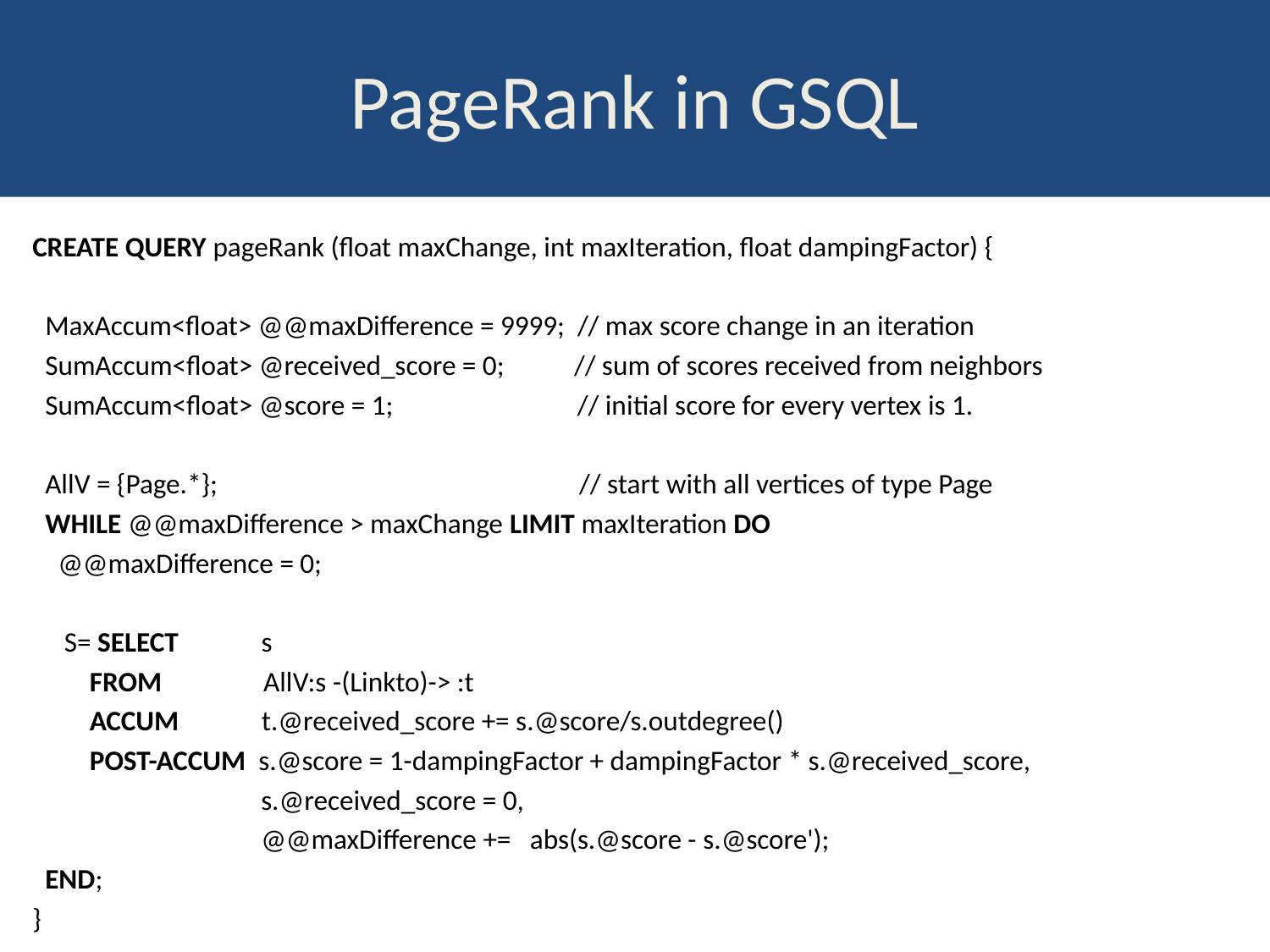

# PageRank in GSQL
CREATE QUERY pageRank (float maxChange, int maxIteration, float dampingFactor) {

  MaxAccum<float> @@maxDifference = 9999;  // max score change in an iteration
  SumAccum<float> @received_score = 0;           // sum of scores received from neighbors
  SumAccum<float> @score = 1;                             // initial score for every vertex is 1.

  AllV = {Page.*};                                                         // start with all vertices of type Page
  WHILE @@maxDifference > maxChange LIMIT maxIteration DO
    @@maxDifference = 0;

     S= SELECT             s
         FROM                AllV:s -(Linkto)-> :t
         ACCUM             t.@received_score += s.@score/s.outdegree()
         POST-ACCUM  s.@score = 1-dampingFactor + dampingFactor * s.@received_score,
                                    s.@received_score = 0,
                                    @@maxDifference +=   abs(s.@score - s.@score');
  END;
}